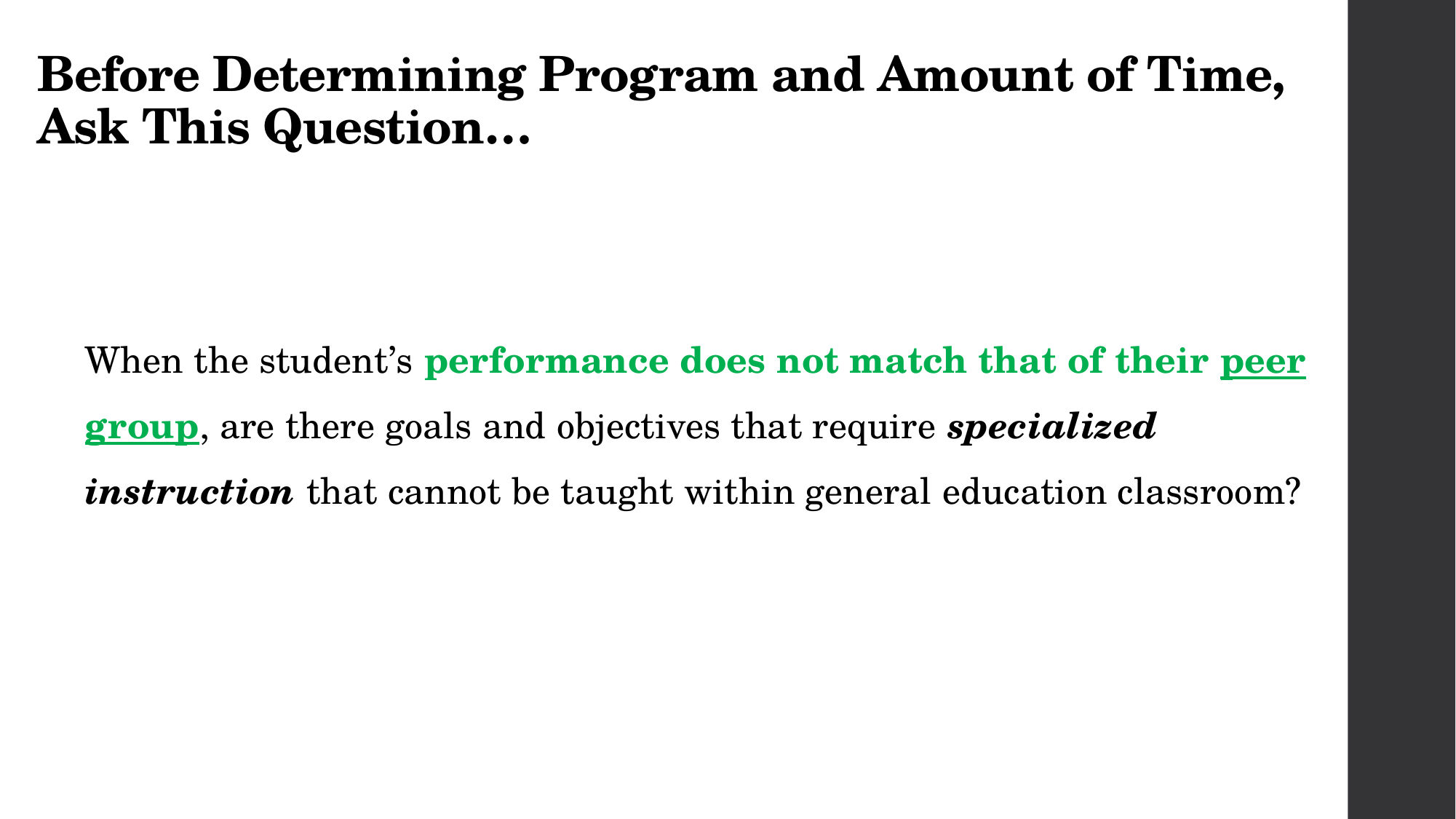

# Before Determining Program and Amount of Time, Ask This Question…

When the student’s performance does not match that of their peer group, are there goals and objectives that require specialized instruction that cannot be taught within general education classroom?